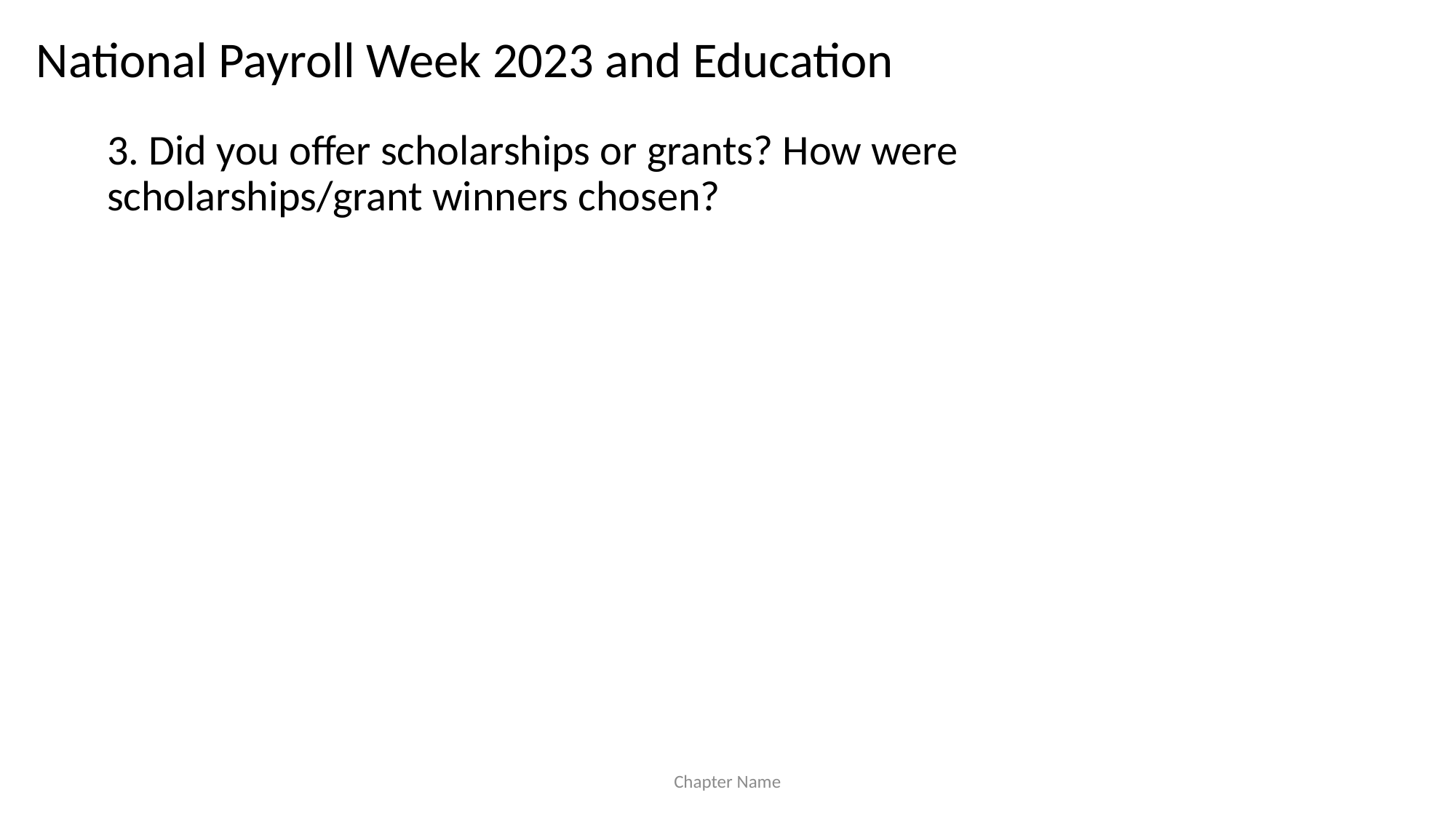

National Payroll Week 2023 and Education
3. Did you offer scholarships or grants? How were scholarships/grant winners chosen?

Chapter Name